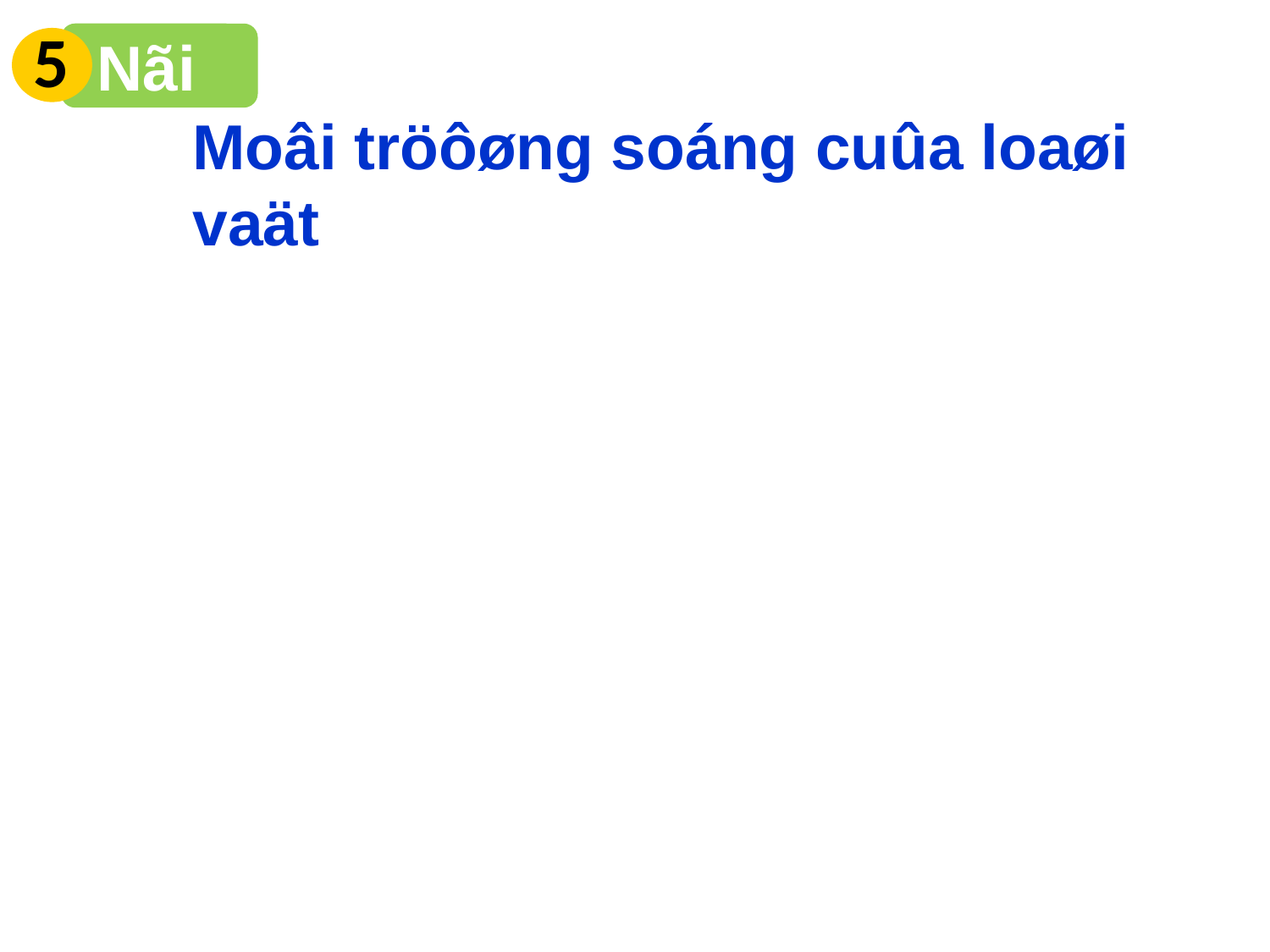

5
Nãi

#
Moâi tröôøng soáng cuûa loaøi vaät